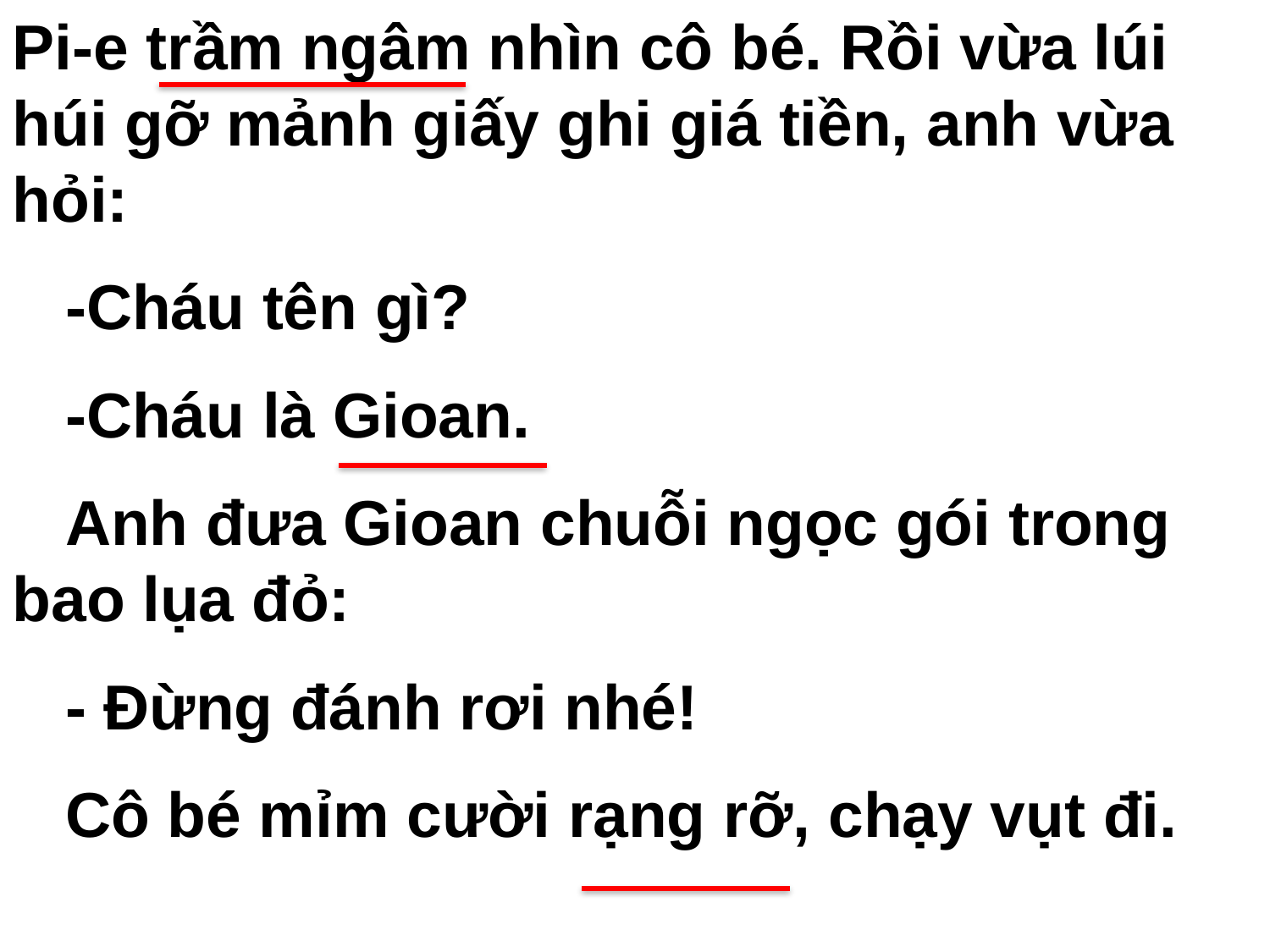

Pi-e trầm ngâm nhìn cô bé. Rồi vừa lúi húi gỡ mảnh giấy ghi giá tiền, anh vừa hỏi:
   -Cháu tên gì?
   -Cháu là Gioan.
   Anh đưa Gioan chuỗi ngọc gói trong bao lụa đỏ:
   - Đừng đánh rơi nhé!
   Cô bé mỉm cười rạng rỡ, chạy vụt đi.